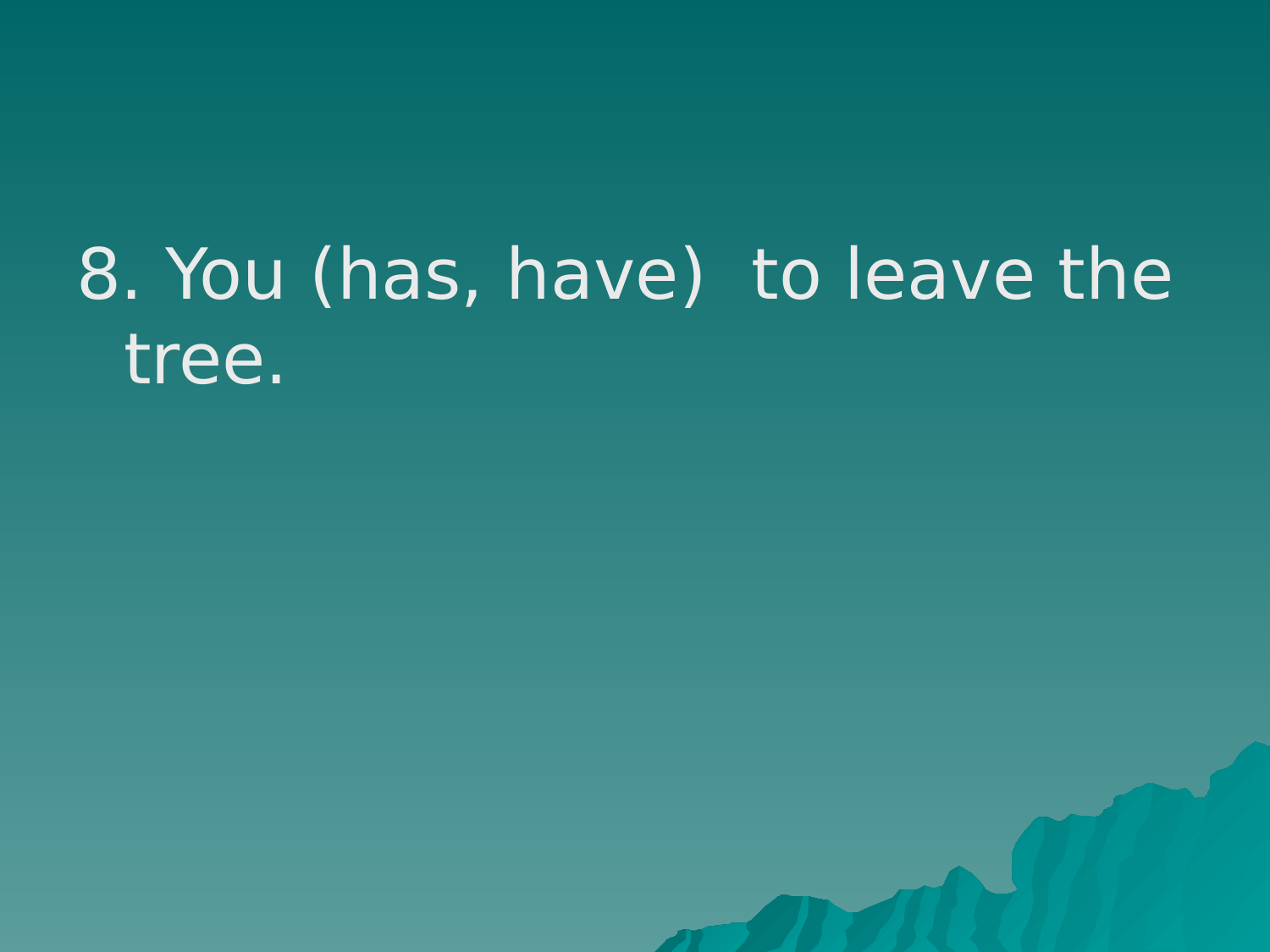

8. You (has, have)  to leave the tree.